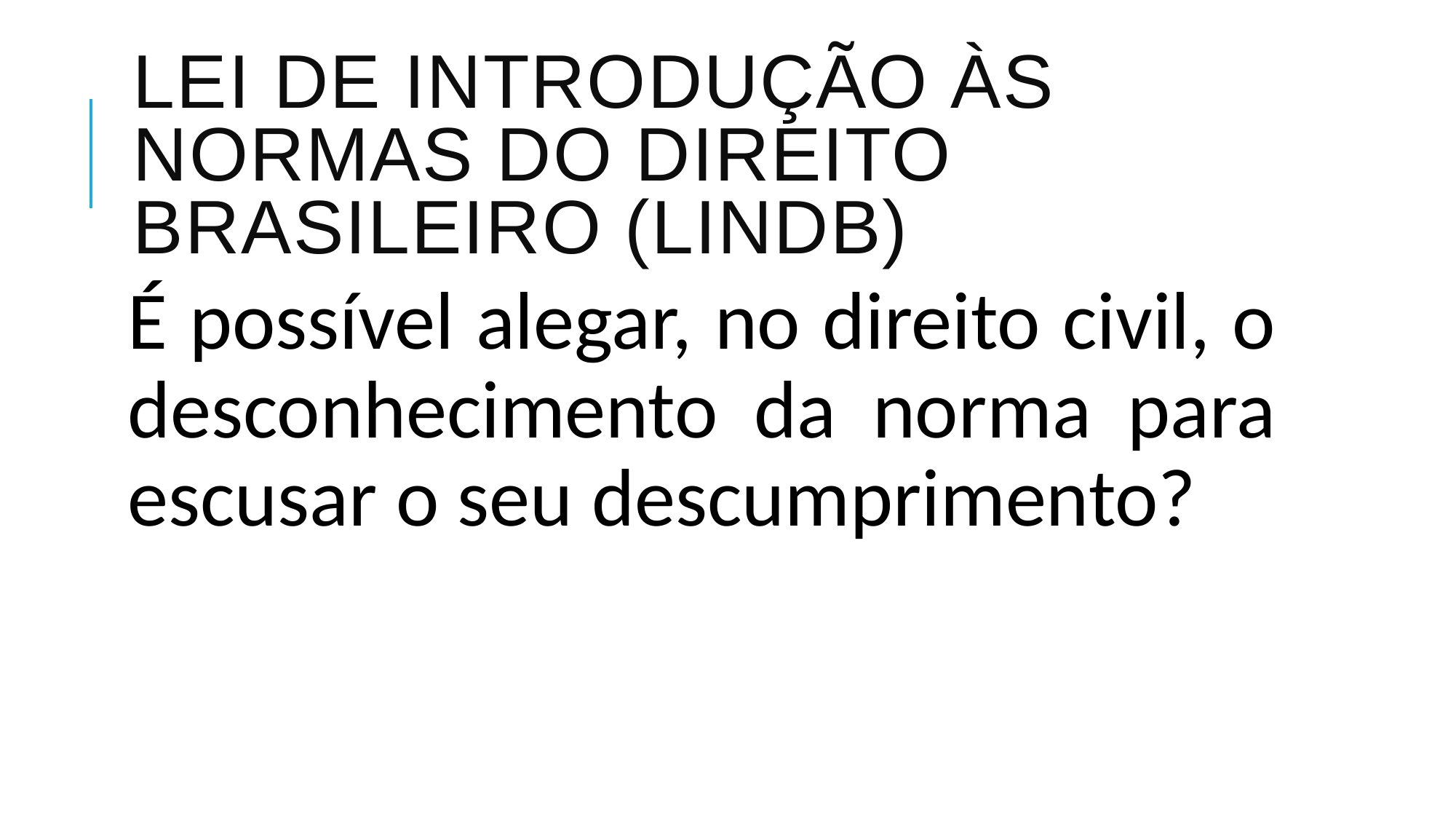

# LEI DE INTRODUÇÃO ÀS NORMAS DO DIREITO BRASILEIRO (LINDB)
É possível alegar, no direito civil, o desconhecimento da norma para escusar o seu descumprimento?